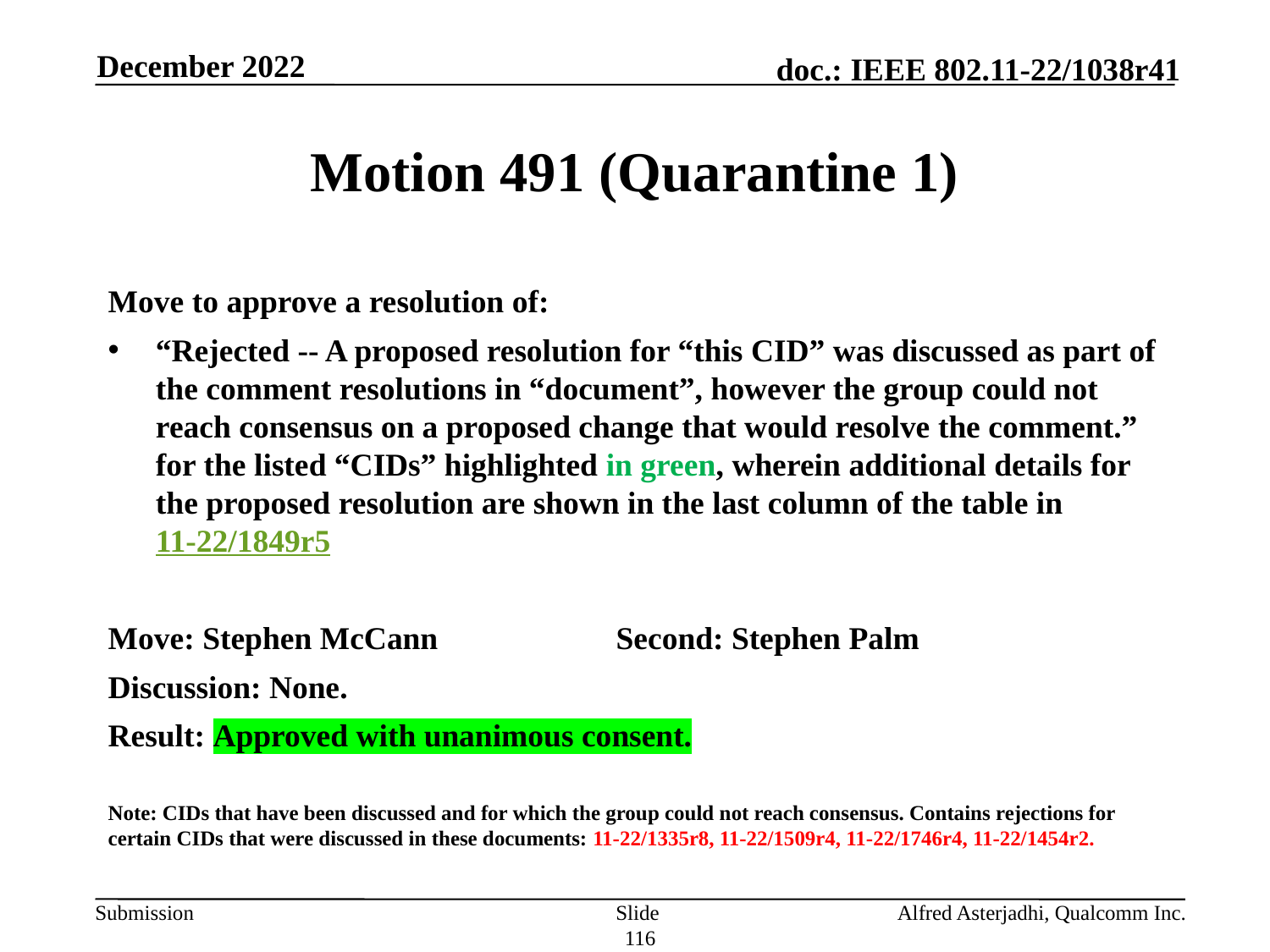

December 2022
# Motion 491 (Quarantine 1)
Move to approve a resolution of:
“Rejected -- A proposed resolution for “this CID” was discussed as part of the comment resolutions in “document”, however the group could not reach consensus on a proposed change that would resolve the comment.” for the listed “CIDs” highlighted in green, wherein additional details for the proposed resolution are shown in the last column of the table in 11-22/1849r5

Move: Stephen McCann		Second: Stephen Palm
Discussion: None.
Result: Approved with unanimous consent.

Note: CIDs that have been discussed and for which the group could not reach consensus. Contains rejections for certain CIDs that were discussed in these documents: 11-22/1335r8, 11-22/1509r4, 11-22/1746r4, 11-22/1454r2.
Slide 116
Alfred Asterjadhi, Qualcomm Inc.